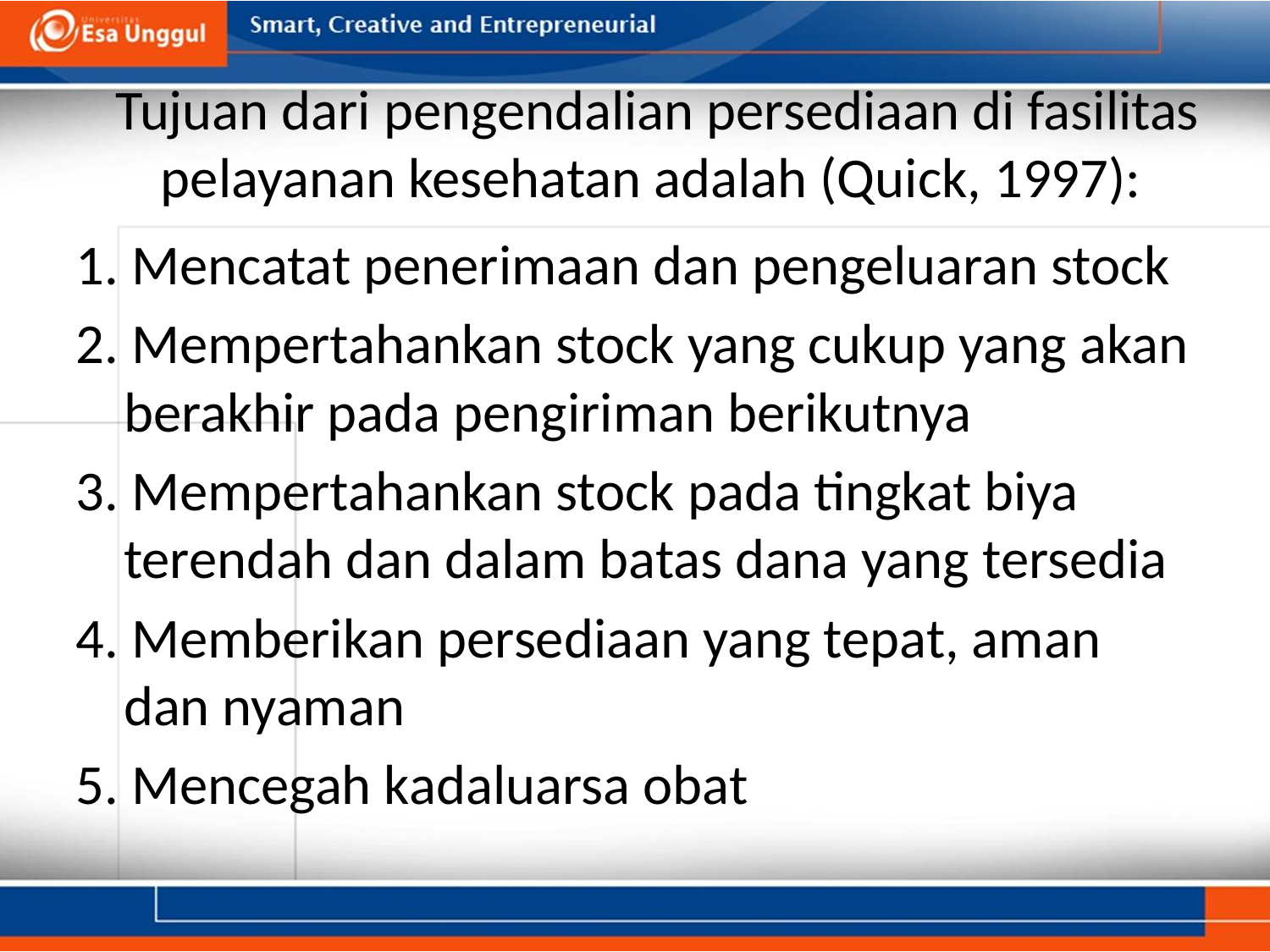

# Tujuan dari pengendalian persediaan di fasilitas pelayanan kesehatan adalah (Quick, 1997):
1. Mencatat penerimaan dan pengeluaran stock
2. Mempertahankan stock yang cukup yang akan berakhir pada pengiriman berikutnya
3. Mempertahankan stock pada tingkat biya terendah dan dalam batas dana yang tersedia
4. Memberikan persediaan yang tepat, aman dan nyaman
5. Mencegah kadaluarsa obat